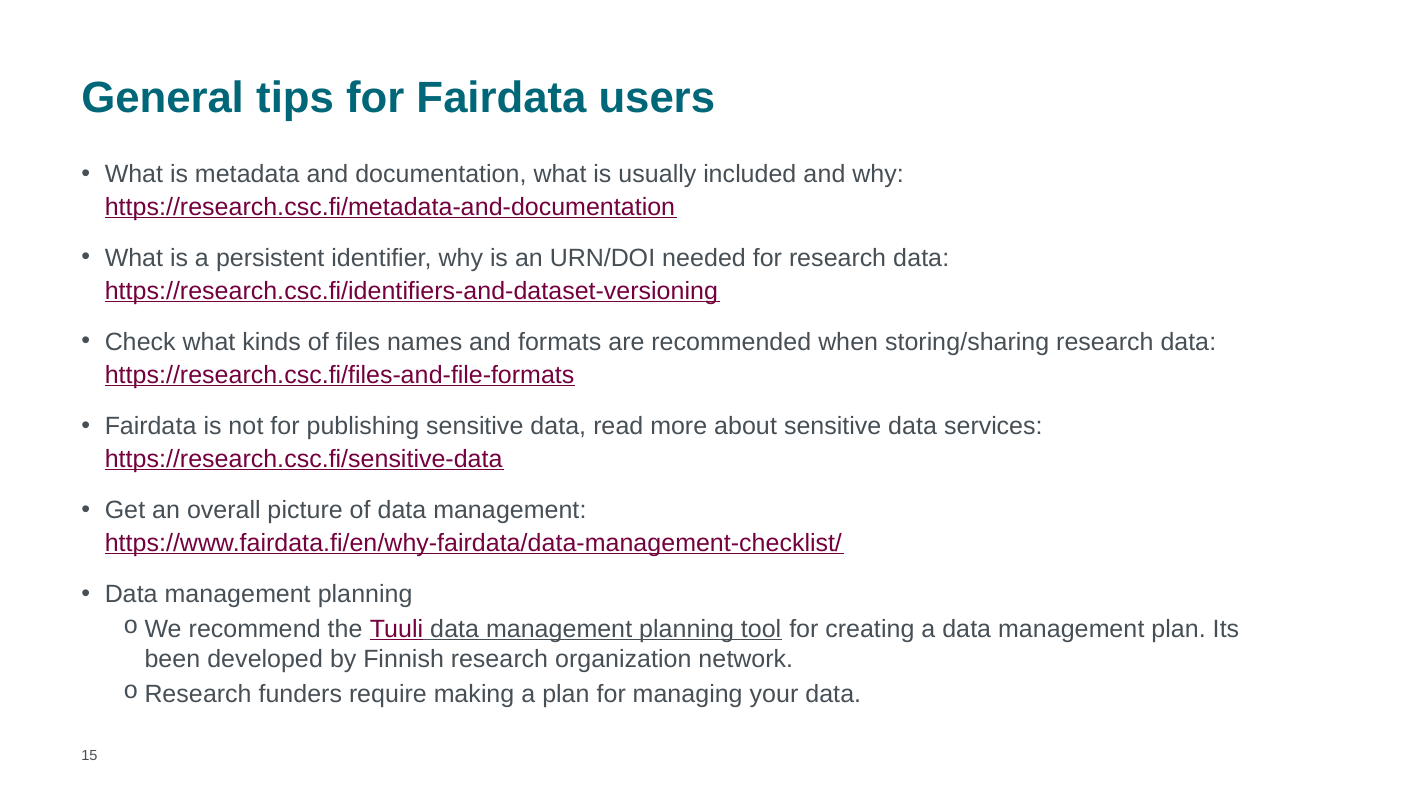

# General tips for Fairdata users
What is metadata and documentation, what is usually included and why: https://research.csc.fi/metadata-and-documentation
What is a persistent identifier, why is an URN/DOI needed for research data: https://research.csc.fi/identifiers-and-dataset-versioning
Check what kinds of files names and formats are recommended when storing/sharing research data: https://research.csc.fi/files-and-file-formats
Fairdata is not for publishing sensitive data, read more about sensitive data services: https://research.csc.fi/sensitive-data
Get an overall picture of data management: https://www.fairdata.fi/en/why-fairdata/data-management-checklist/
Data management planning
We recommend the Tuuli data management planning tool for creating a data management plan. Its been developed by Finnish research organization network.
Research funders require making a plan for managing your data.

15